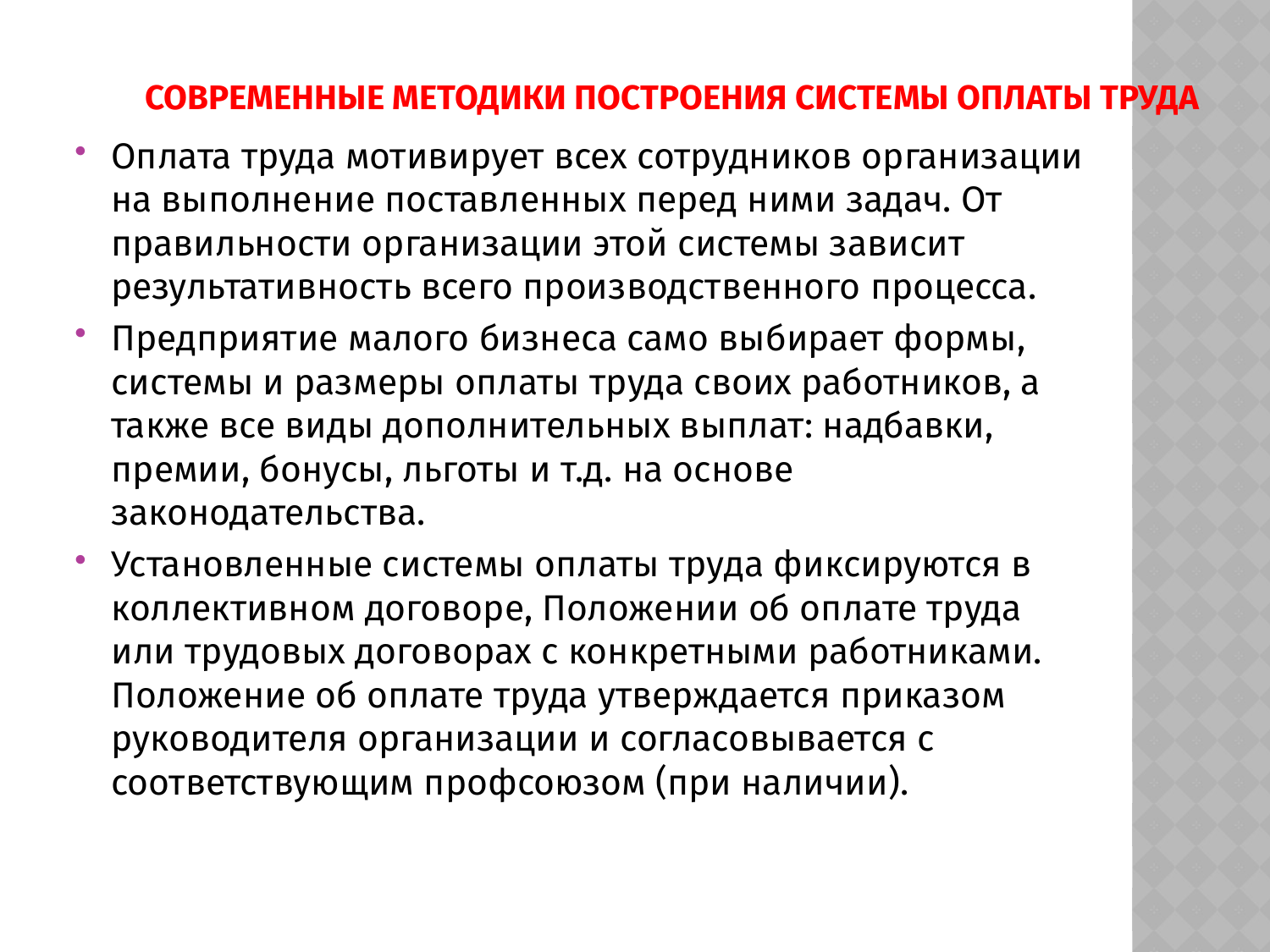

# Современные методики построения системы оплаты труда
Оплата труда мотивирует всех сотрудников организации на выполнение поставленных перед ними задач. От правильности организации этой системы зависит результативность всего производственного процесса.
Предприятие малого бизнеса само выбирает формы, системы и размеры оплаты труда своих работников, а также все виды дополнительных выплат: надбавки, премии, бонусы, льготы и т.д. на основе законодательства.
Установленные системы оплаты труда фиксируются в коллективном договоре, Положении об оплате труда или трудовых договорах с конкретными работниками.
Положение об оплате труда утверждается приказом руководителя организации и согласовывается с соответствующим профсоюзом (при наличии).